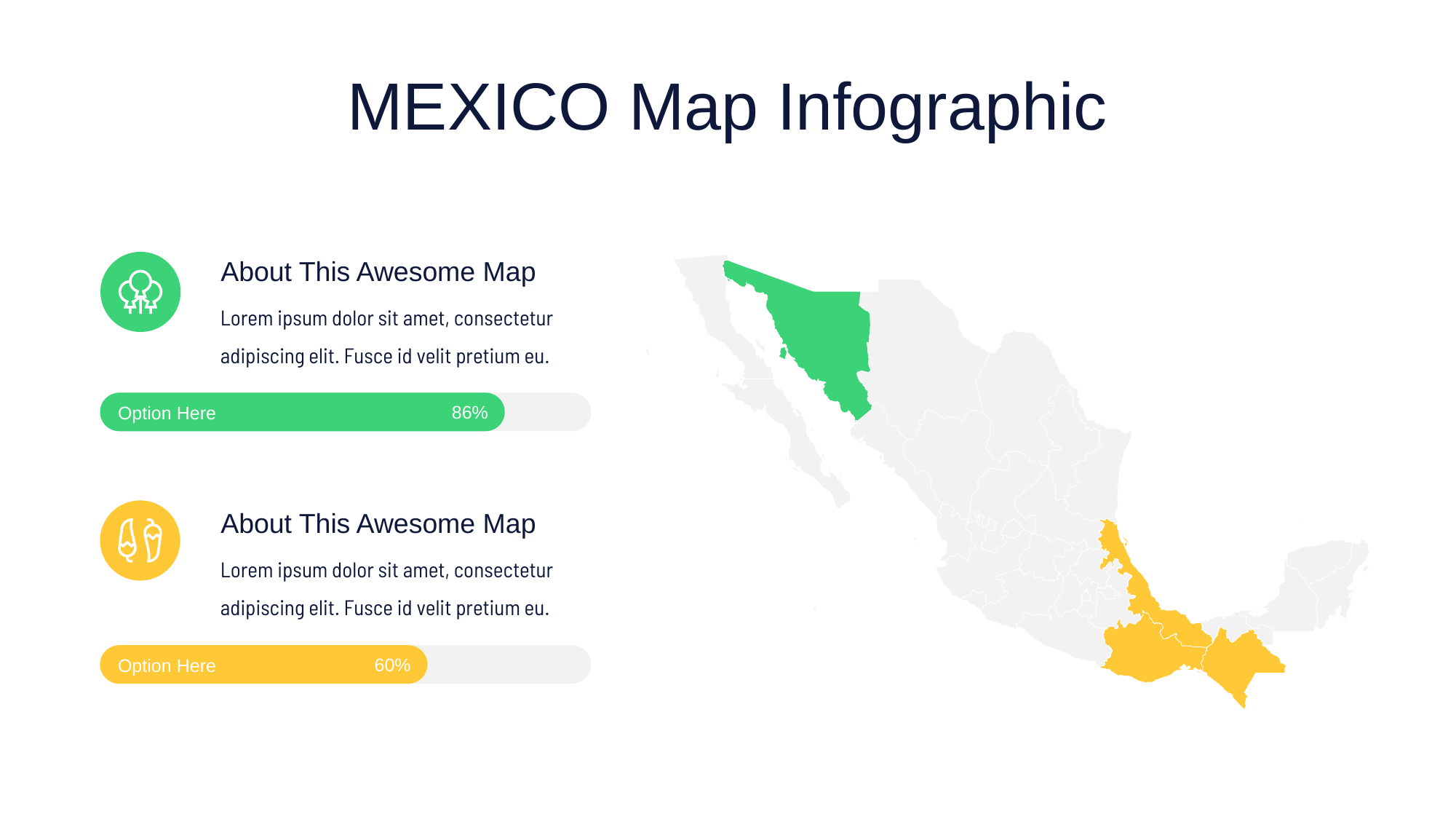

MEXICO Map Infographic
About This Awesome Map
Lorem ipsum dolor sit amet, consectetur adipiscing elit. Fusce id velit pretium eu.

86%

Option Here

About This Awesome Map
Lorem ipsum dolor sit amet, consectetur adipiscing elit. Fusce id velit pretium eu.
60%

Option Here